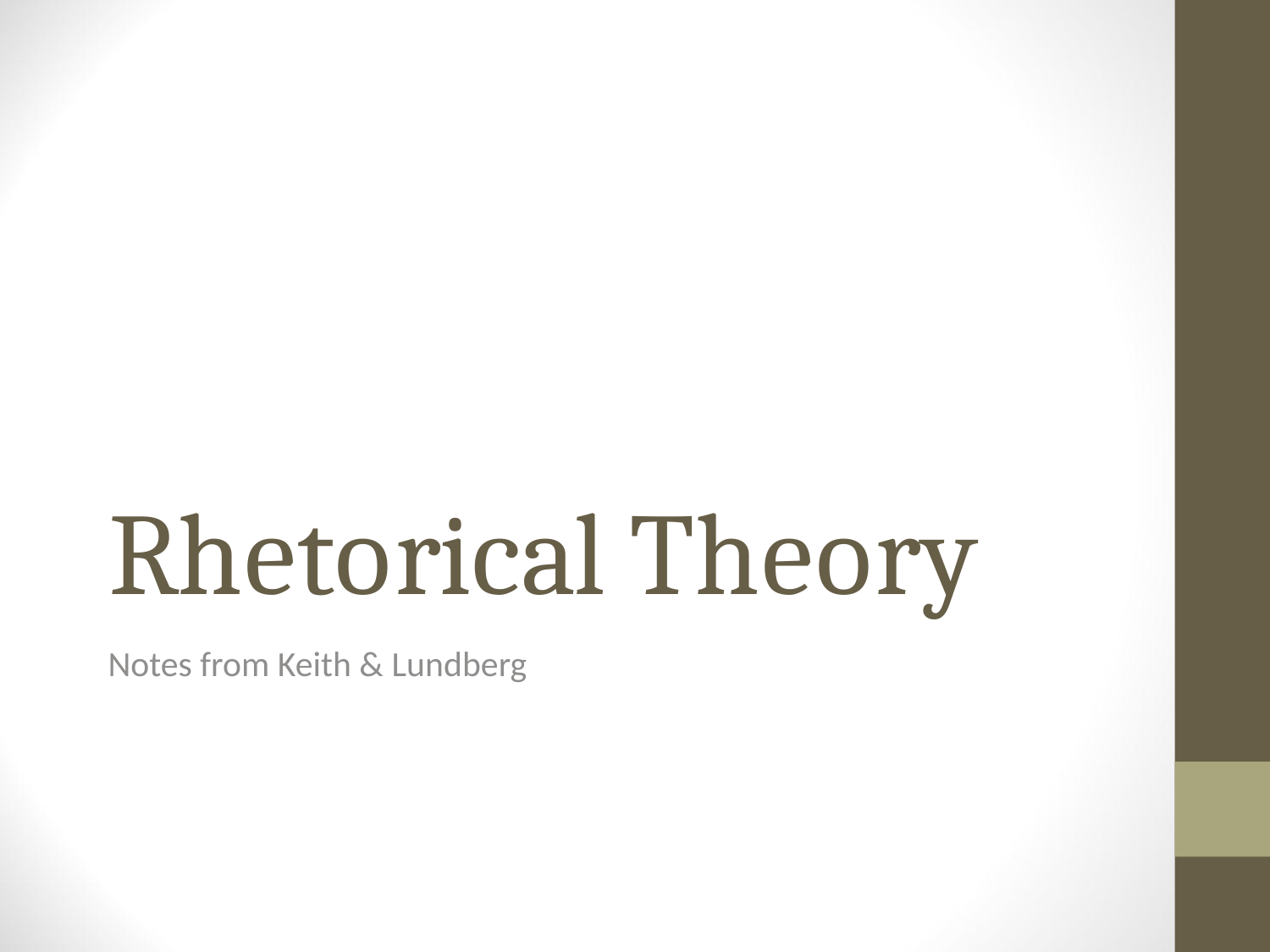

# Rhetorical Theory
Notes from Keith & Lundberg